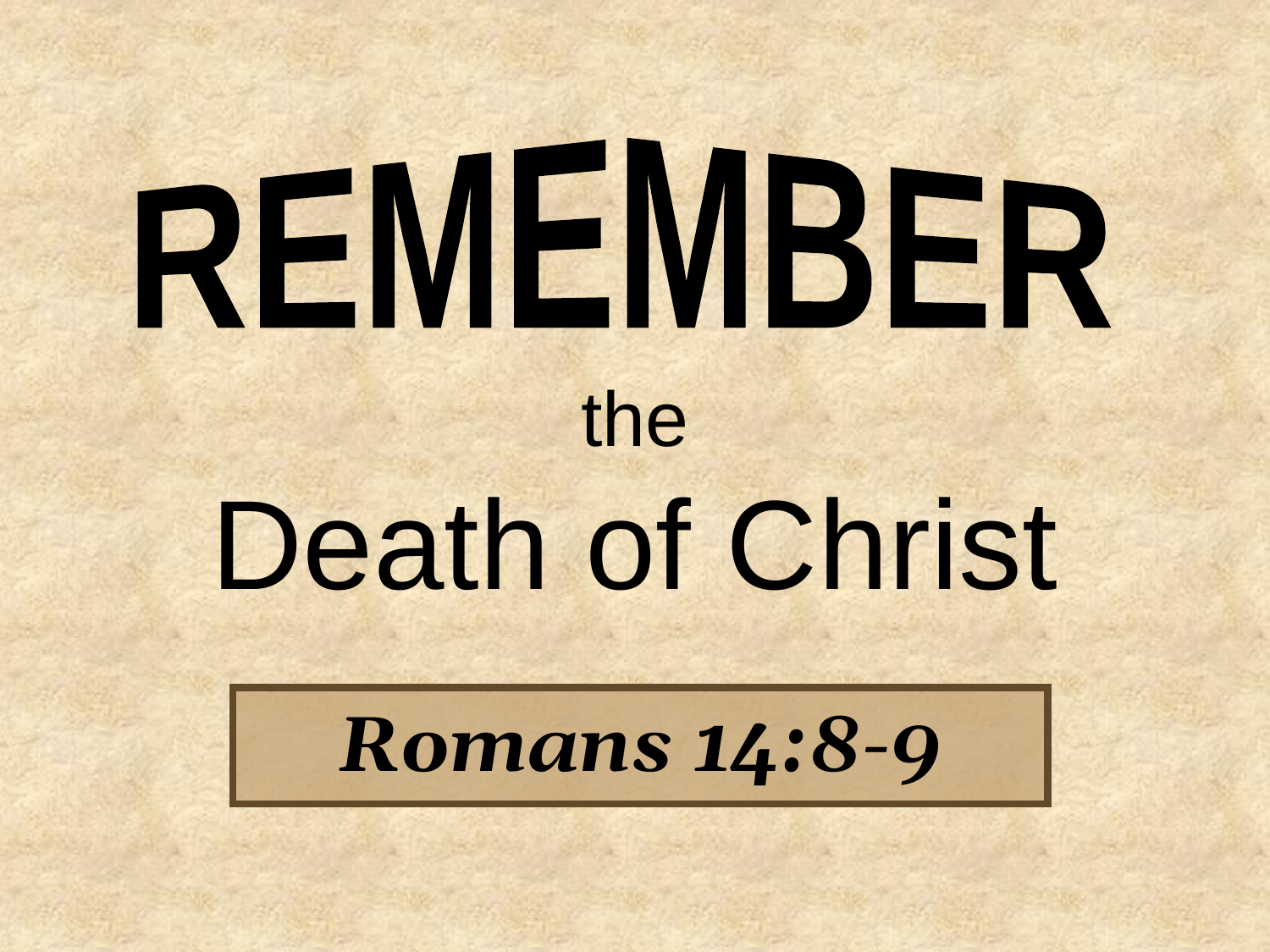

REMEMBER
# the Death of Christ
Romans 14:8-9